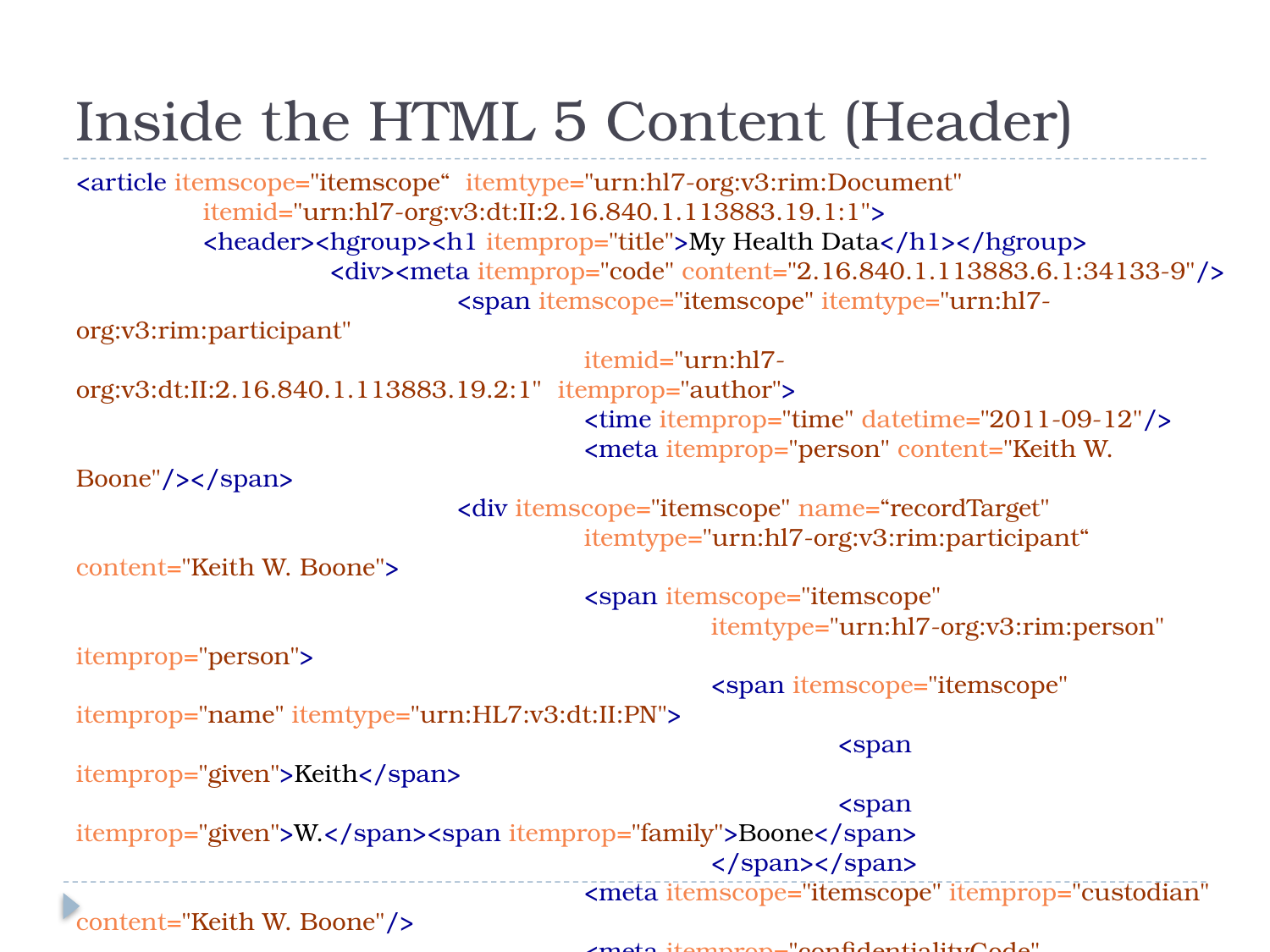

# Inside the HTML 5 Content (Header)
<article itemscope="itemscope“  itemtype="urn:hl7-org:v3:rim:Document"
	itemid="urn:hl7-org:v3:dt:II:2.16.840.1.113883.19.1:1">
	<header><hgroup><h1 itemprop="title">My Health Data</h1></hgroup>
		<div><meta itemprop="code" content="2.16.840.1.113883.6.1:34133-9"/>
			<span itemscope="itemscope" itemtype="urn:hl7-org:v3:rim:participant"
				itemid="urn:hl7-org:v3:dt:II:2.16.840.1.113883.19.2:1"  itemprop="author">
				<time itemprop="time" datetime="2011-09-12"/>
				<meta itemprop="person" content="Keith W. Boone"/></span>
			<div itemscope="itemscope" name=“recordTarget"
				itemtype="urn:hl7-org:v3:rim:participant“ content="Keith W. Boone">
				<span itemscope="itemscope"
					itemtype="urn:hl7-org:v3:rim:person" itemprop="person">
					<span itemscope="itemscope" itemprop="name" itemtype="urn:HL7:v3:dt:II:PN">
						<span itemprop="given">Keith</span>
 						<span itemprop="given">W.</span><span itemprop="family">Boone</span>
					</span></span>
				<meta itemscope="itemscope" itemprop="custodian" content="Keith W. Boone"/>
				<meta itemprop="confidentialityCode" itemtype="urn:hl7-org:v3:dt:CD“
					content="2.16.840.1.113883.5.25:N"/><br/>
				<time itemprop="effectiveTime" pubdate="pubdate“
					datetime="20110912">September 12, 2011</time>
			</div>
		</div>
    </header>